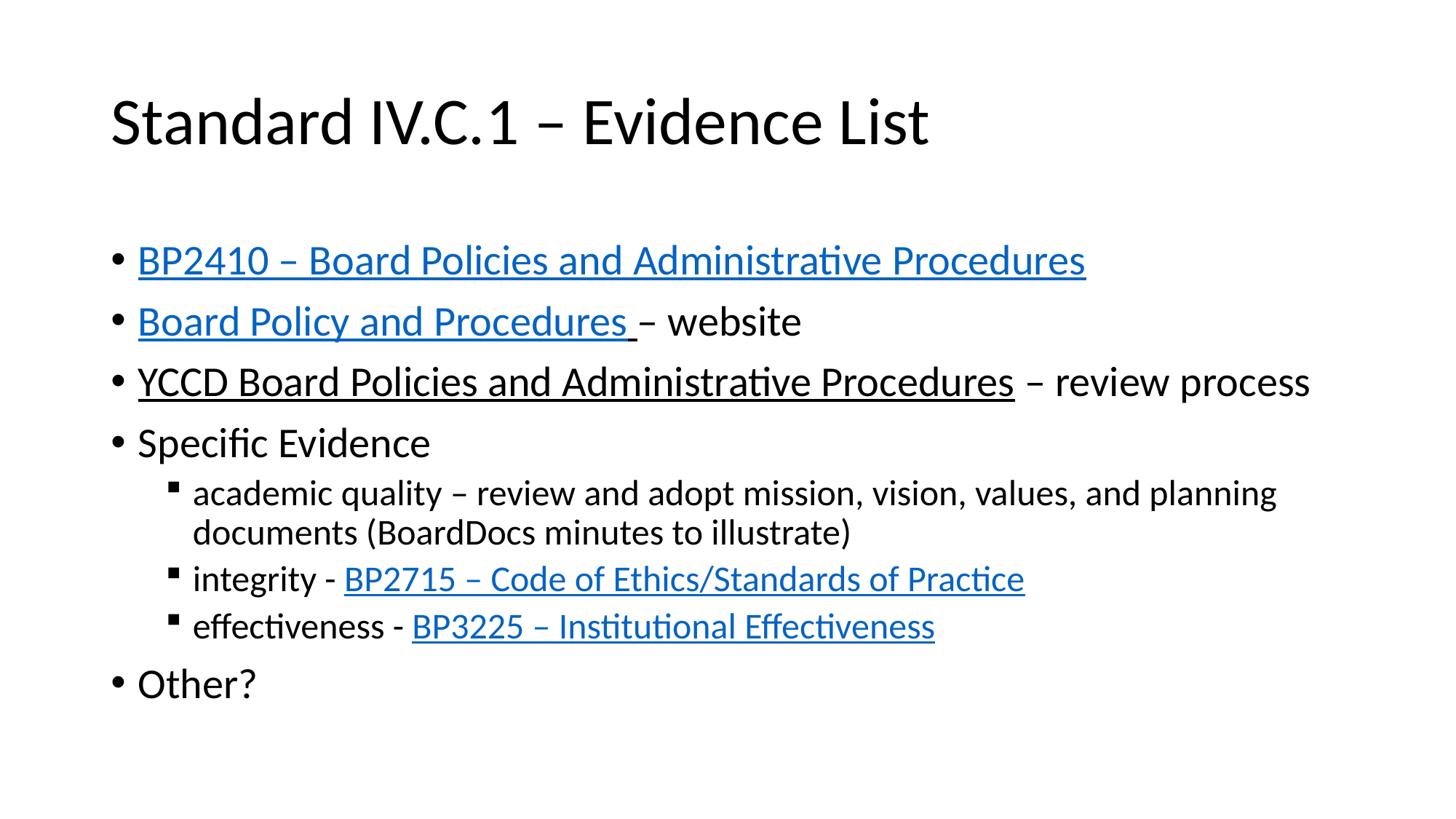

# Standard IV.C.1 – Evidence List

BP2410 – Board Policies and Administrative Procedures
Board Policy and Procedures – website
YCCD Board Policies and Administrative Procedures – review process
Specific Evidence
academic quality – review and adopt mission, vision, values, and planning documents (BoardDocs minutes to illustrate)
integrity - BP2715 – Code of Ethics/Standards of Practice
effectiveness - BP3225 – Institutional Effectiveness
Other?